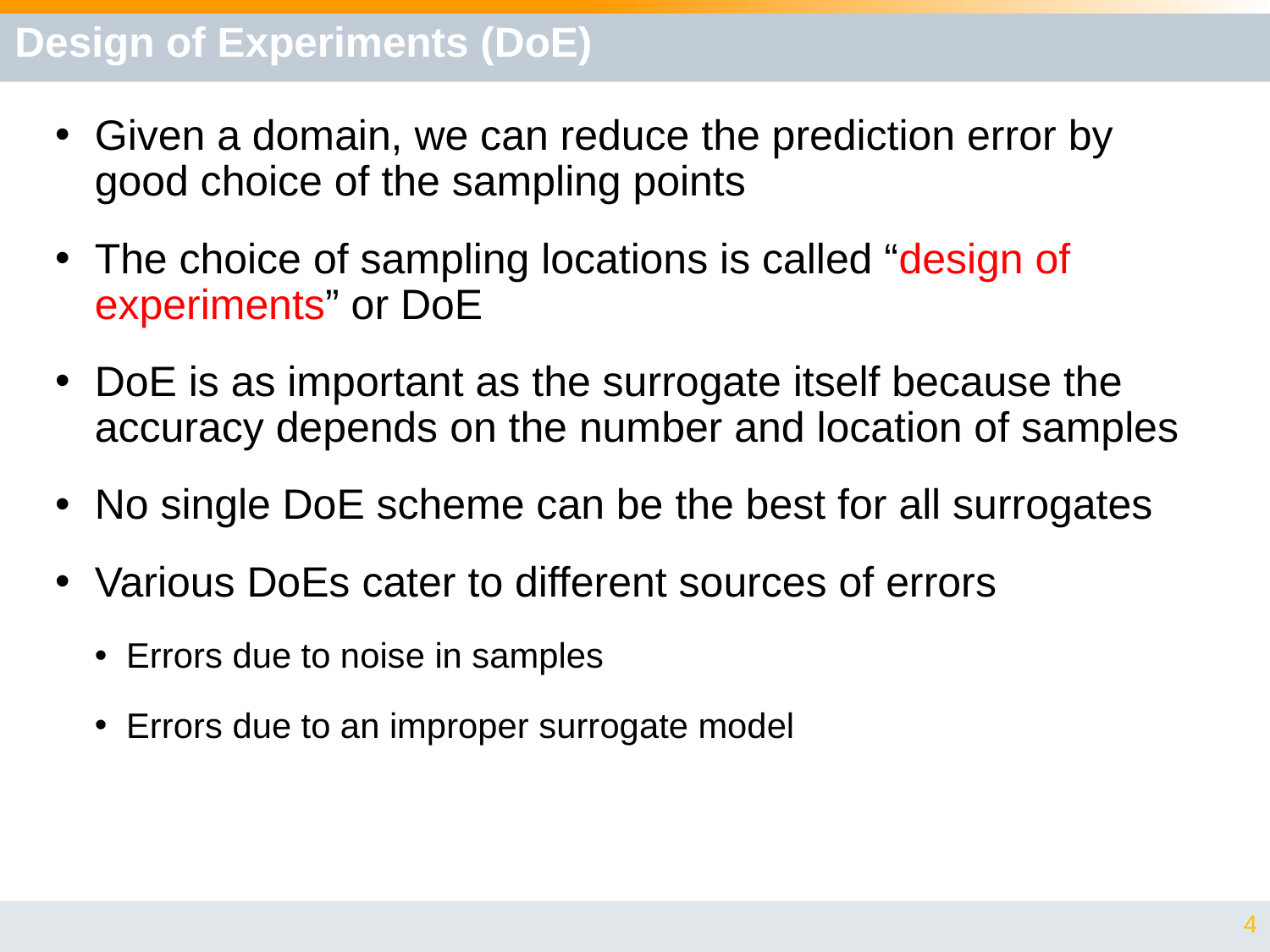

# Design of Experiments (DoE)
Given a domain, we can reduce the prediction error by good choice of the sampling points
The choice of sampling locations is called “design of experiments” or DoE
DoE is as important as the surrogate itself because the accuracy depends on the number and location of samples
No single DoE scheme can be the best for all surrogates
Various DoEs cater to different sources of errors
Errors due to noise in samples
Errors due to an improper surrogate model